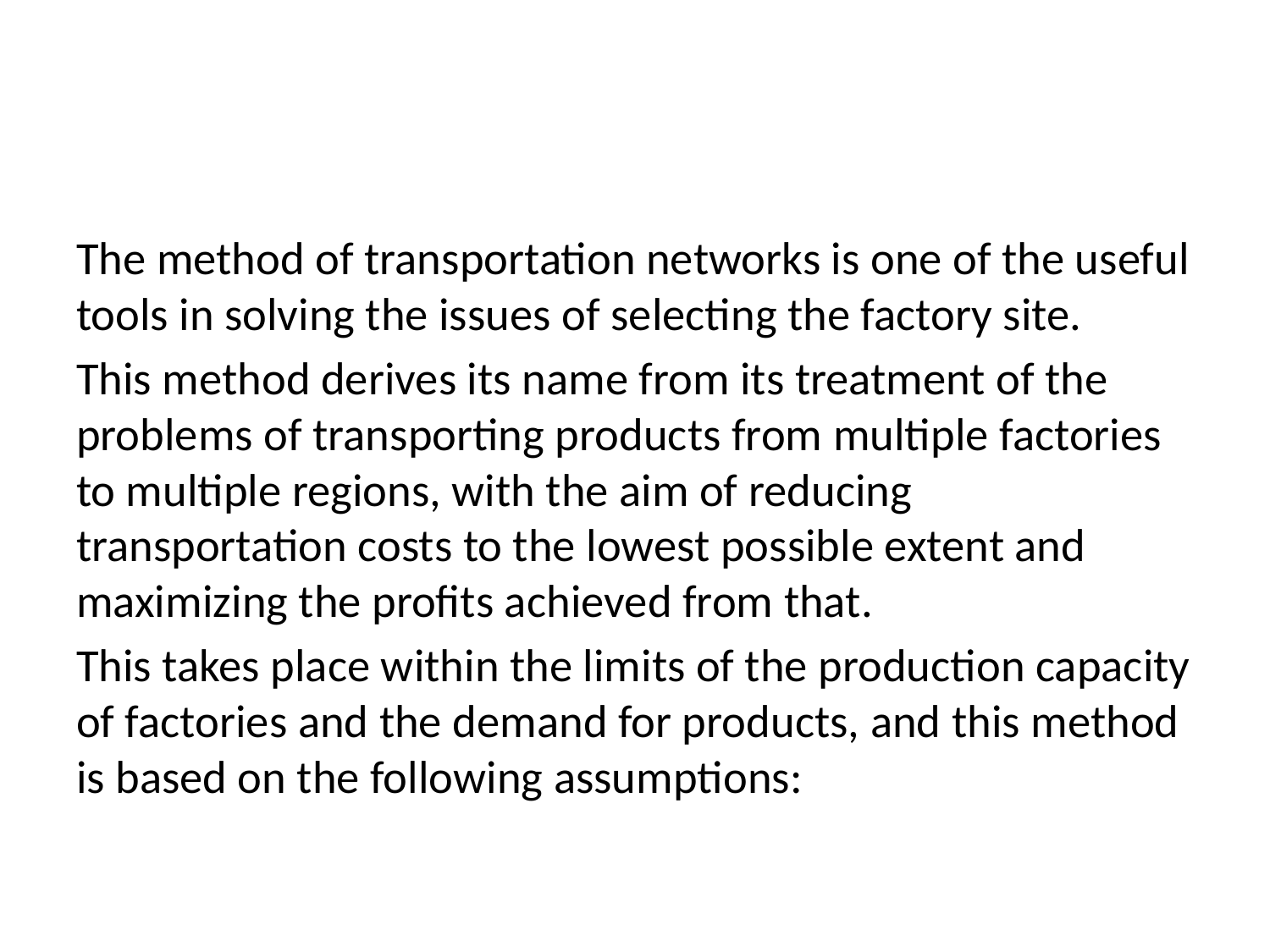

#
The method of transportation networks is one of the useful tools in solving the issues of selecting the factory site.
This method derives its name from its treatment of the problems of transporting products from multiple factories to multiple regions, with the aim of reducing transportation costs to the lowest possible extent and maximizing the profits achieved from that.
This takes place within the limits of the production capacity of factories and the demand for products, and this method is based on the following assumptions: